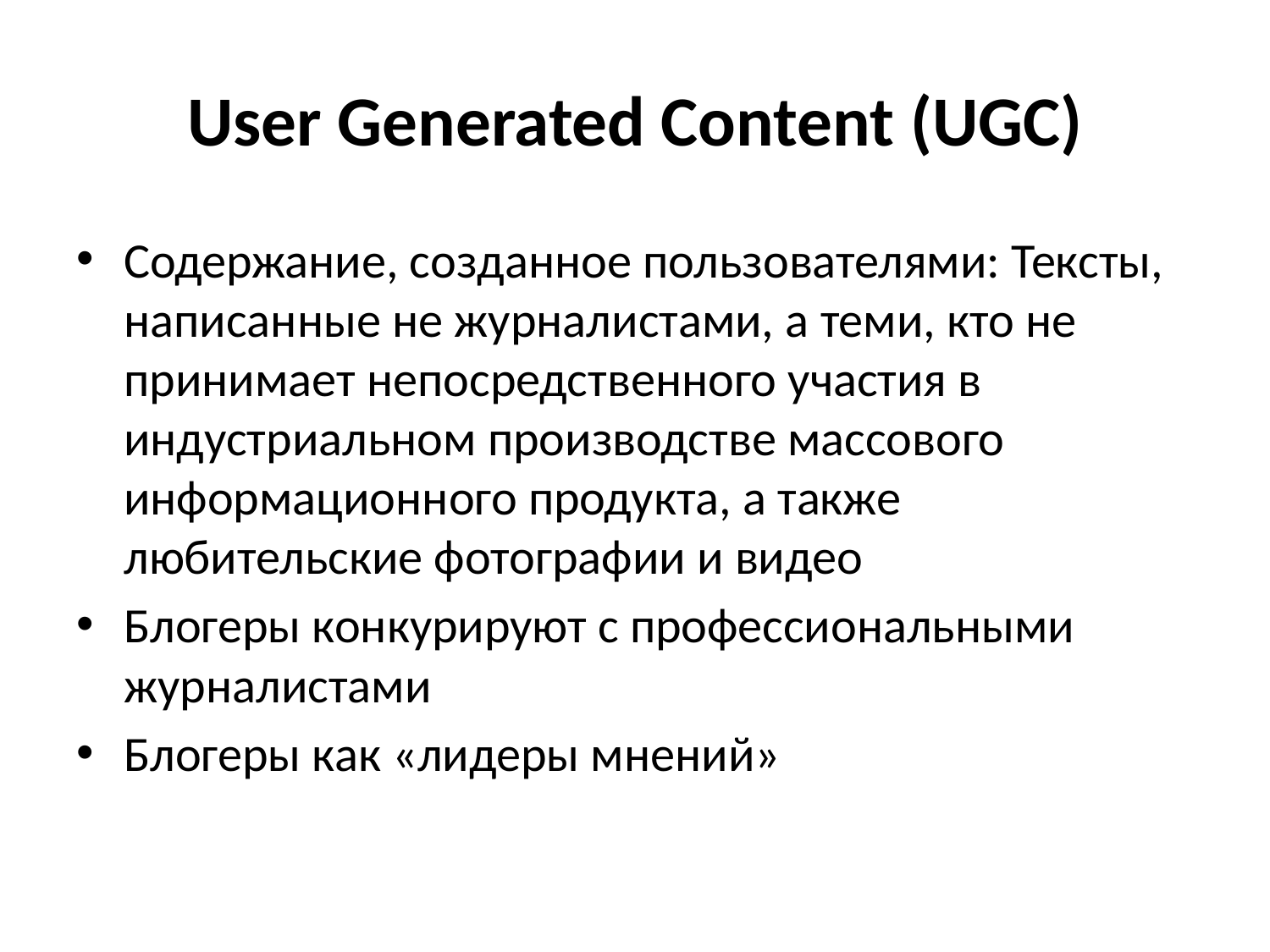

# User Generated Content (UGC)
Содержание, созданное пользователями: Тексты, написанные не журналистами, а теми, кто не принимает непосредственного участия в индустриальном производстве массового информационного продукта, а также любительские фотографии и видео
Блогеры конкурируют с профессиональными журналистами
Блогеры как «лидеры мнений»